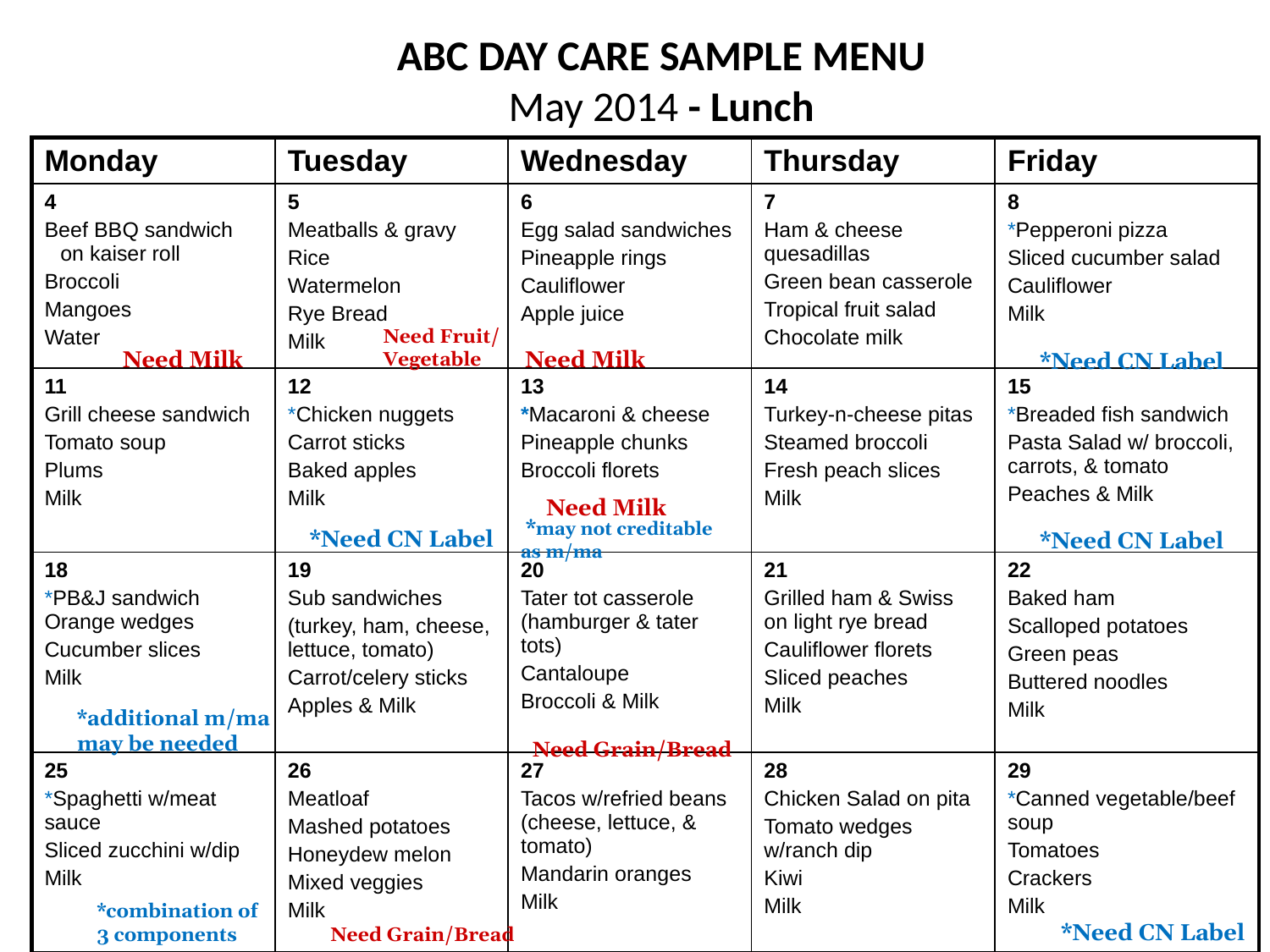

# ABC DAY CARE SAMPLE MENU May 2014 - Lunch
| Monday | Tuesday | Wednesday | Thursday | Friday |
| --- | --- | --- | --- | --- |
| 4 Beef BBQ sandwich on kaiser roll Broccoli Mangoes Water | 5 Meatballs & gravy Rice Watermelon Rye Bread Milk | 6 Egg salad sandwiches Pineapple rings Cauliflower Apple juice | 7 Ham & cheese quesadillas Green bean casserole Tropical fruit salad Chocolate milk | 8 \*Pepperoni pizza Sliced cucumber salad Cauliflower Milk |
| 11 Grill cheese sandwich Tomato soup Plums Milk | 12 \*Chicken nuggets Carrot sticks Baked apples Milk | 13 \*Macaroni & cheese Pineapple chunks Broccoli florets | 14 Turkey-n-cheese pitas Steamed broccoli Fresh peach slices Milk | 15 \*Breaded fish sandwich Pasta Salad w/ broccoli, carrots, & tomato Peaches & Milk |
| 18 \*PB&J sandwich Orange wedges Cucumber slices Milk | 19 Sub sandwiches (turkey, ham, cheese, lettuce, tomato) Carrot/celery sticks Apples & Milk | 20 Tater tot casserole (hamburger & tater tots) Cantaloupe Broccoli & Milk | 21 Grilled ham & Swiss on light rye bread Cauliflower florets Sliced peaches Milk | 22 Baked ham Scalloped potatoes Green peas Buttered noodles Milk |
| 25 \*Spaghetti w/meat sauce Sliced zucchini w/dip Milk | 26 Meatloaf Mashed potatoes Honeydew melon Mixed veggies Milk | 27 Tacos w/refried beans (cheese, lettuce, & tomato) Mandarin oranges Milk | 28 Chicken Salad on pita Tomato wedges w/ranch dip Kiwi Milk | 29 \*Canned vegetable/beef soup Tomatoes Crackers Milk |
Need Fruit/
Vegetable
Need Milk
Need Milk
*Need CN Label
Need Milk
 *may not creditable as m/ma
*Need CN Label
*Need CN Label
*additional m/ma
may be needed

Need Grain/Bread
*combination of 3 components
*Need CN Label
Need Grain/Bread